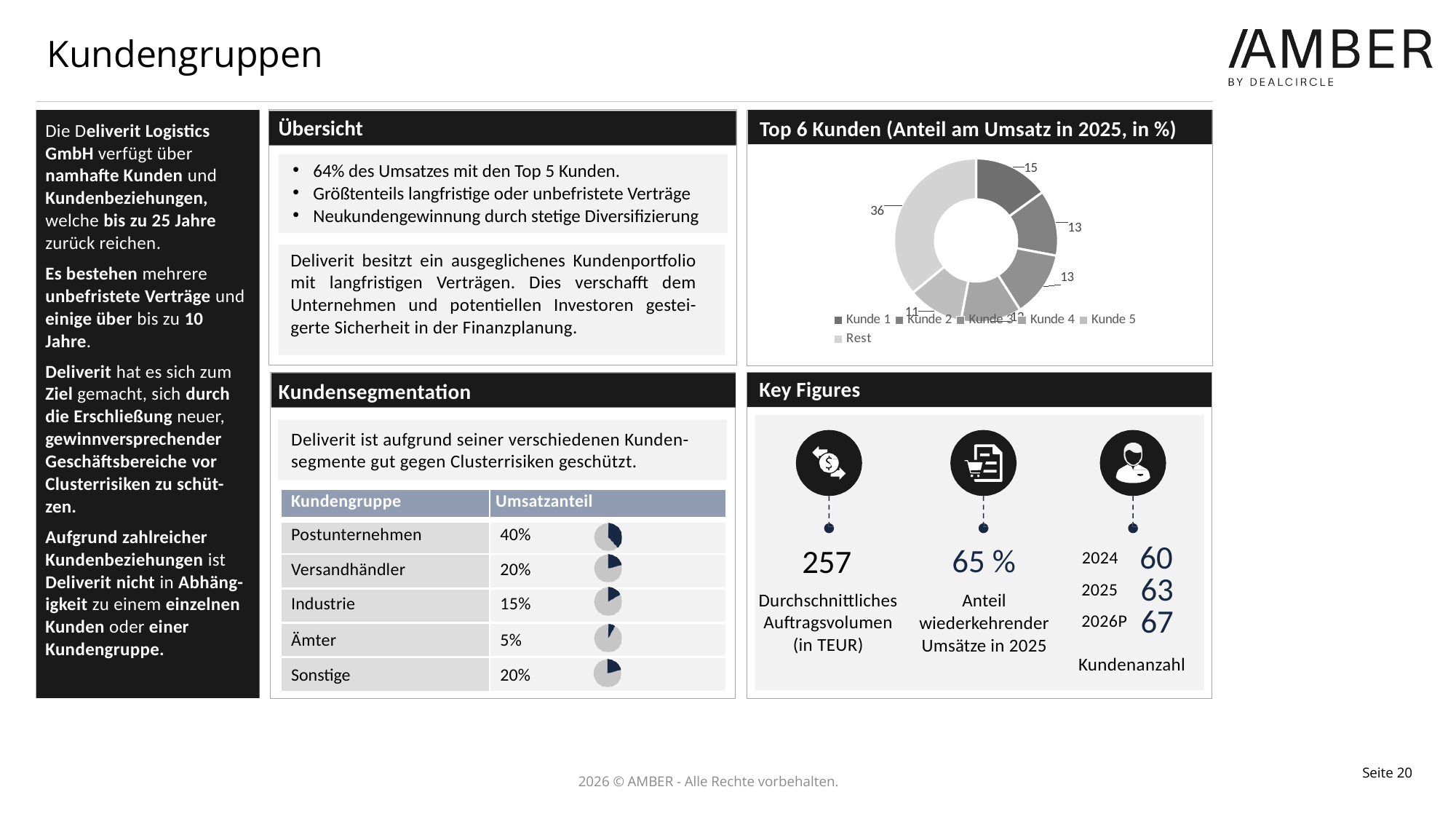

# Kundengruppen
Übersicht

Die Deliverit Logistics GmbH verfügt über namhafte Kunden und Kundenbeziehungen, welche bis zu 25 Jahre zurück reichen.
Es bestehen mehrere unbefristete Verträge und einige über bis zu 10 Jahre.
Deliverit hat es sich zum Ziel gemacht, sich durch die Erschließung neuer, gewinnversprechender Geschäftsbereiche vor Clusterrisiken zu schüt-zen.
Aufgrund zahlreicher Kundenbeziehungen ist Deliverit nicht in Abhäng-igkeit zu einem einzelnen Kunden oder einer Kundengruppe.
Top 6 Kunden (Anteil am Umsatz in 2025, in %)

64% des Umsatzes mit den Top 5 Kunden.
Größtenteils langfristige oder unbefristete Verträge
Neukundengewinnung durch stetige Diversifizierung

### Chart

| Category | Verkauf |
|---|---|
| Kunde 1 | 15.0 |
| Kunde 2 | 13.0 |
| Kunde 3 | 13.0 |
| Kunde 4 | 12.0 |
| Kunde 5 | 11.0 |
| Rest | 36.0 |
Deliverit besitzt ein ausgeglichenes Kundenportfolio mit langfristigen Verträgen. Dies verschafft dem Unternehmen und potentiellen Investoren gestei-gerte Sicherheit in der Finanzplanung.

Key Figures

Kundensegmentation

Deliverit ist aufgrund seiner verschiedenen Kunden-segmente gut gegen Clusterrisiken geschützt.

| Kundengruppe | Umsatzanteil |
| --- | --- |
| Postunternehmen | 40% |
| Versandhändler | 20% |
| Industrie | 15% |
| Ämter | 5% |
| Sonstige | 20% |

65 %
Anteil wiederkehrender Umsätze in 2025
257
Durchschnittliches Auftragsvolumen
(in TEUR)
| 2024 | 60 |
| --- | --- |
| 2025 | 63 |
| 2026P | 67 |

Kundenanzahl

Seite 20